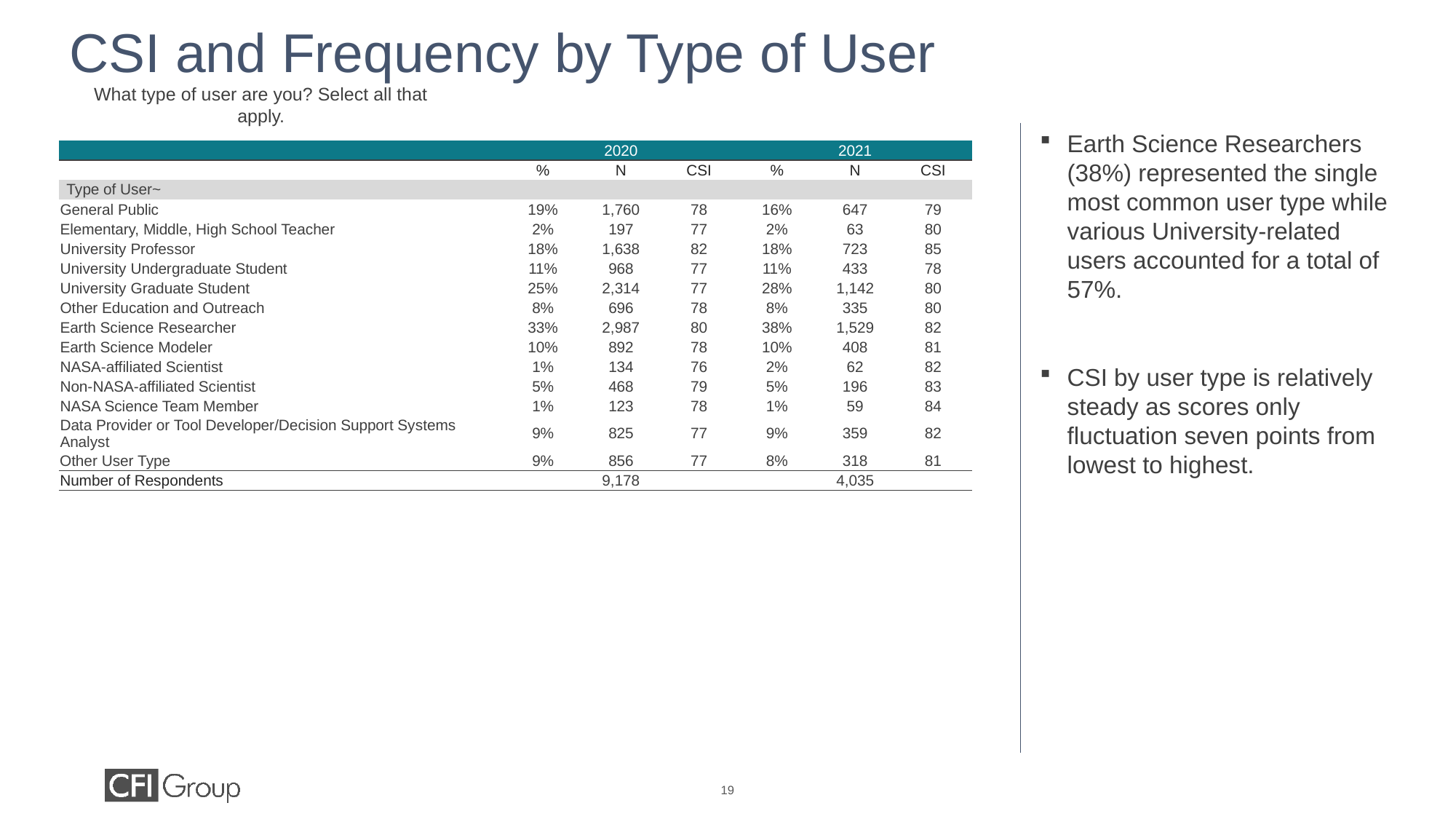

# CSI and Frequency by Type of User
What type of user are you? Select all that apply.
Earth Science Researchers (38%) represented the single most common user type while various University-related users accounted for a total of 57%.

CSI by user type is relatively steady as scores only fluctuation seven points from lowest to highest.

|  | 2020 |  |  | 2021 |  |  |
| --- | --- | --- | --- | --- | --- | --- |
|  | % | N | CSI | % | N | CSI |
| Type of User~ |  |  |  |  |  |  |
| General Public | 19% | 1,760 | 78 | 16% | 647 | 79 |
| Elementary, Middle, High School Teacher | 2% | 197 | 77 | 2% | 63 | 80 |
| University Professor | 18% | 1,638 | 82 | 18% | 723 | 85 |
| University Undergraduate Student | 11% | 968 | 77 | 11% | 433 | 78 |
| University Graduate Student | 25% | 2,314 | 77 | 28% | 1,142 | 80 |
| Other Education and Outreach | 8% | 696 | 78 | 8% | 335 | 80 |
| Earth Science Researcher | 33% | 2,987 | 80 | 38% | 1,529 | 82 |
| Earth Science Modeler | 10% | 892 | 78 | 10% | 408 | 81 |
| NASA-affiliated Scientist | 1% | 134 | 76 | 2% | 62 | 82 |
| Non-NASA-affiliated Scientist | 5% | 468 | 79 | 5% | 196 | 83 |
| NASA Science Team Member | 1% | 123 | 78 | 1% | 59 | 84 |
| Data Provider or Tool Developer/Decision Support Systems Analyst | 9% | 825 | 77 | 9% | 359 | 82 |
| Other User Type | 9% | 856 | 77 | 8% | 318 | 81 |
| Number of Respondents |  | 9,178 |  |  | 4,035 |  |